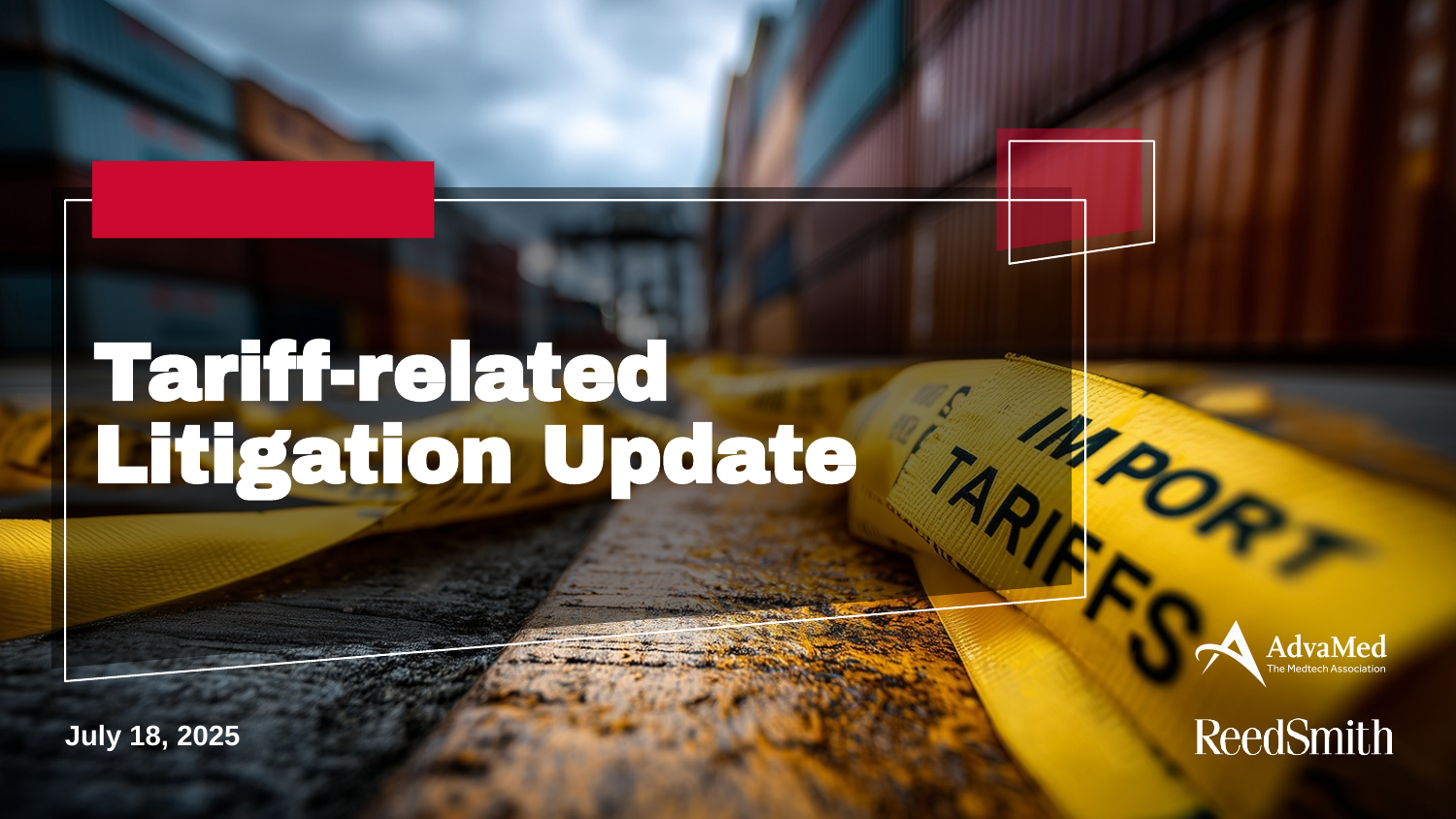

# Tariff-related Litigation Update
July 18, 2025